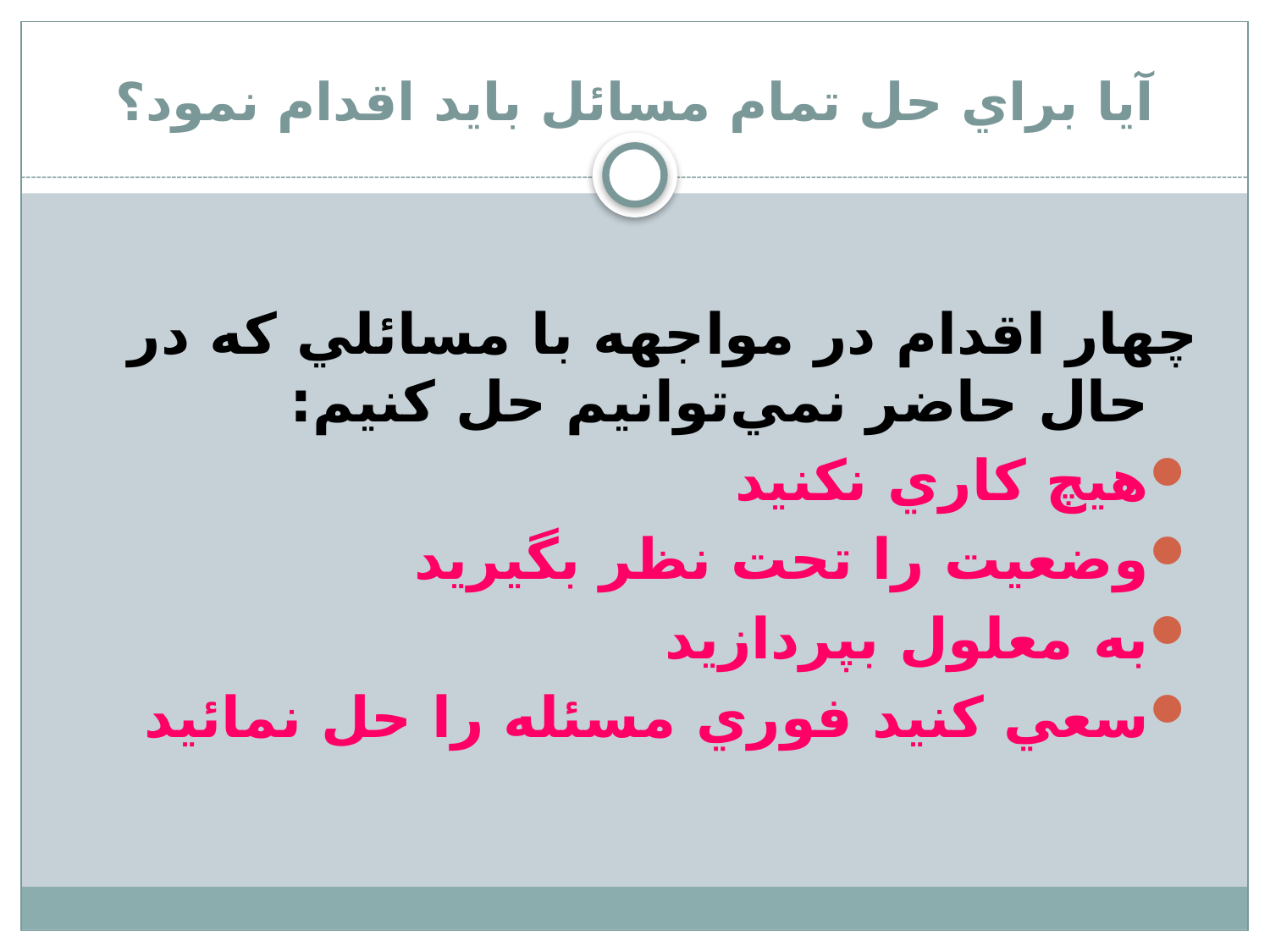

# آيا براي حل تمام مسائل بايد اقدام نمود؟

چهار اقدام در مواجهه با مسائلي كه در حال حاضر نمي‌توانيم حل كنيم:
هيچ كاري نكنيد
وضعيت را تحت نظر بگيريد
به معلول بپردازيد
سعي كنيد فوري مسئله را حل نمائيد